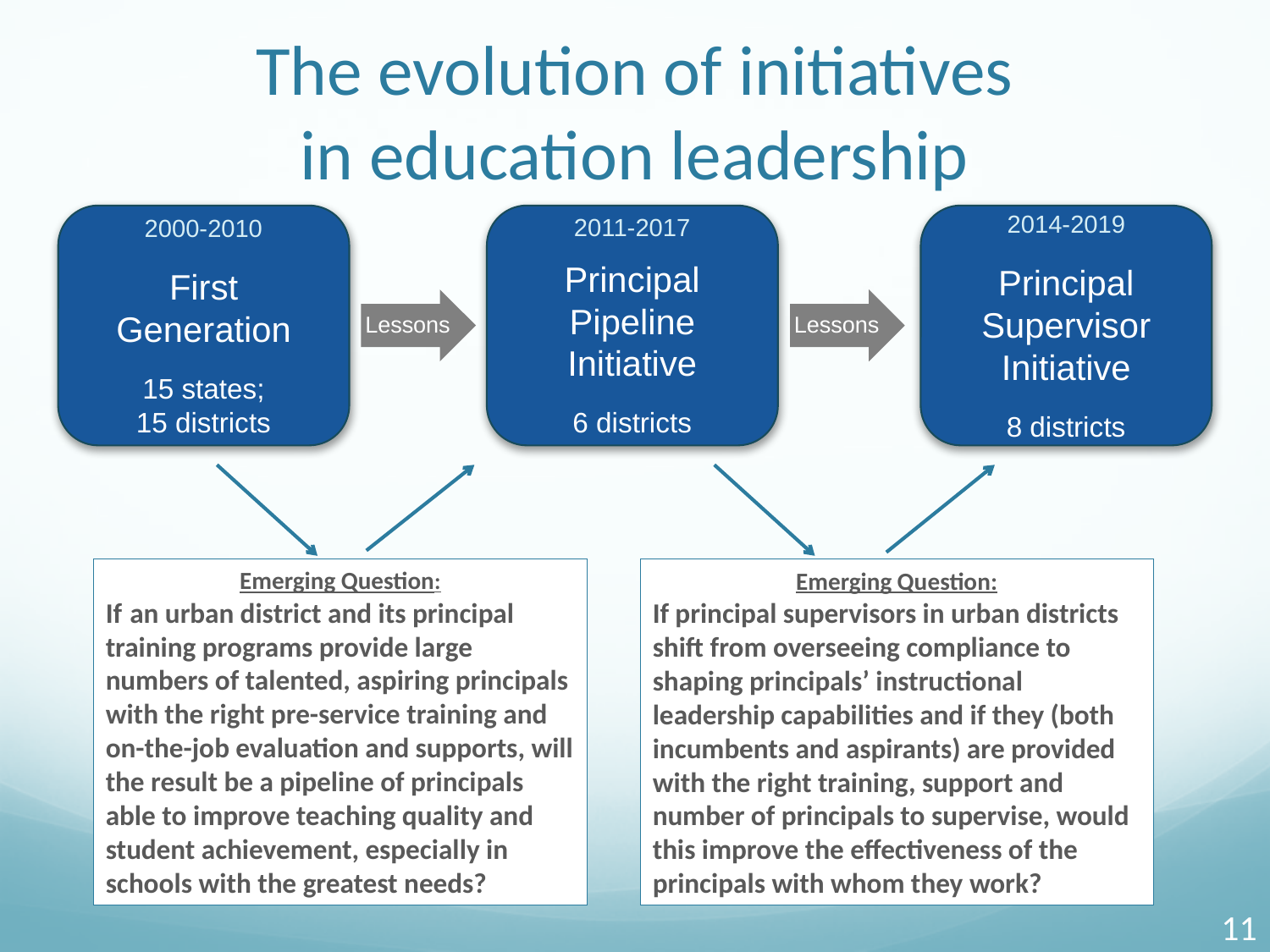

# The evolution of initiatives in education leadership
2000-2010

First Generation

15 states;
15 districts
2011-2017

Principal Pipeline Initiative

6 districts

Lessons
2014-2019

Principal Supervisor Initiative

8 districts

Lessons
Emerging Question:
If an urban district and its principal training programs provide large numbers of talented, aspiring principals with the right pre-service training and on-the-job evaluation and supports, will the result be a pipeline of principals able to improve teaching quality and student achievement, especially in schools with the greatest needs?
Emerging Question:
If principal supervisors in urban districts shift from overseeing compliance to shaping principals’ instructional leadership capabilities and if they (both incumbents and aspirants) are provided with the right training, support and number of principals to supervise, would this improve the effectiveness of the principals with whom they work?
11